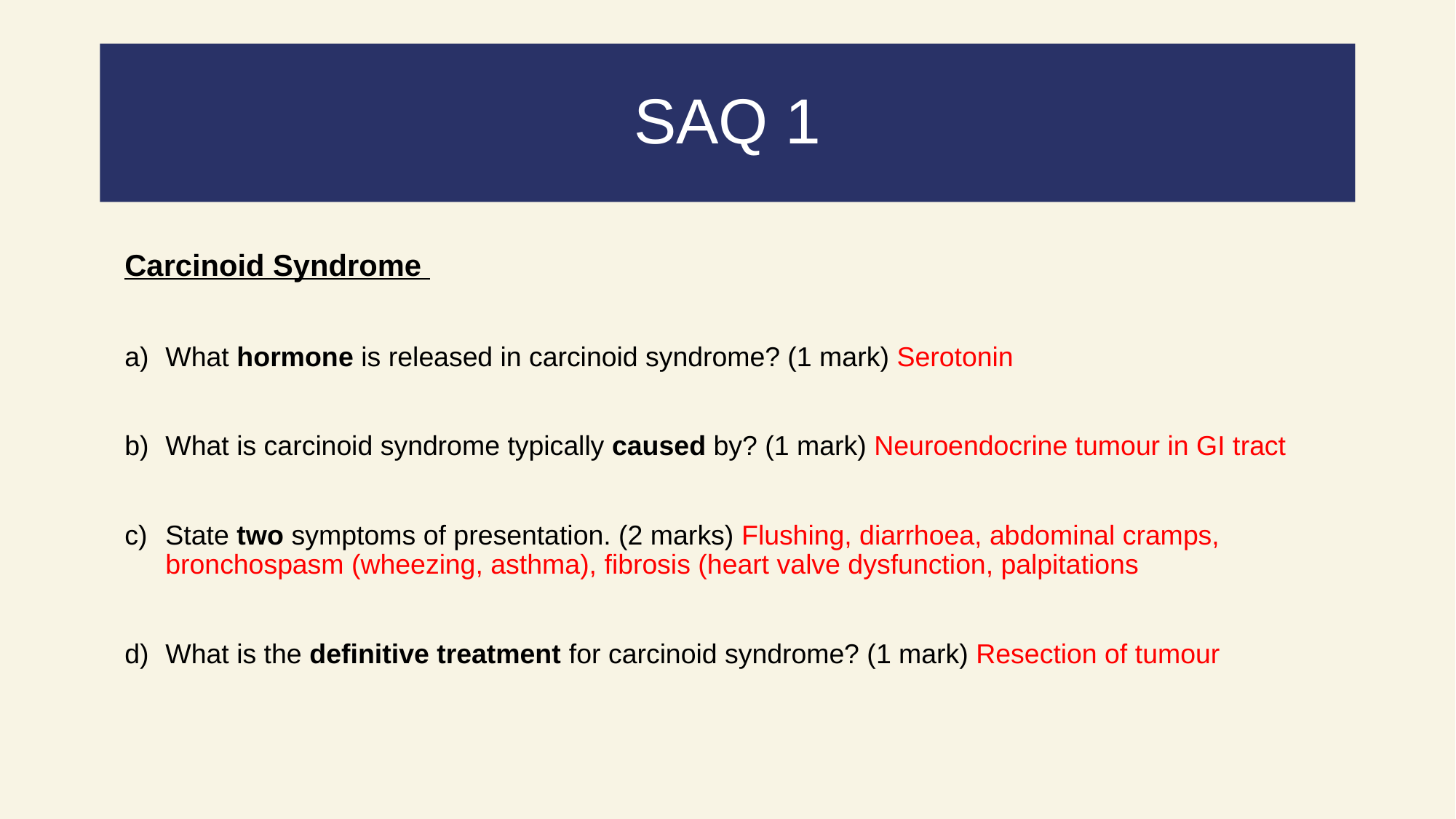

#
SAQ 1
Carcinoid Syndrome

What hormone is released in carcinoid syndrome? (1 mark) Serotonin

What is carcinoid syndrome typically caused by? (1 mark) Neuroendocrine tumour in GI tract

State two symptoms of presentation. (2 marks) Flushing, diarrhoea, abdominal cramps, bronchospasm (wheezing, asthma), fibrosis (heart valve dysfunction, palpitations

What is the definitive treatment for carcinoid syndrome? (1 mark) Resection of tumour